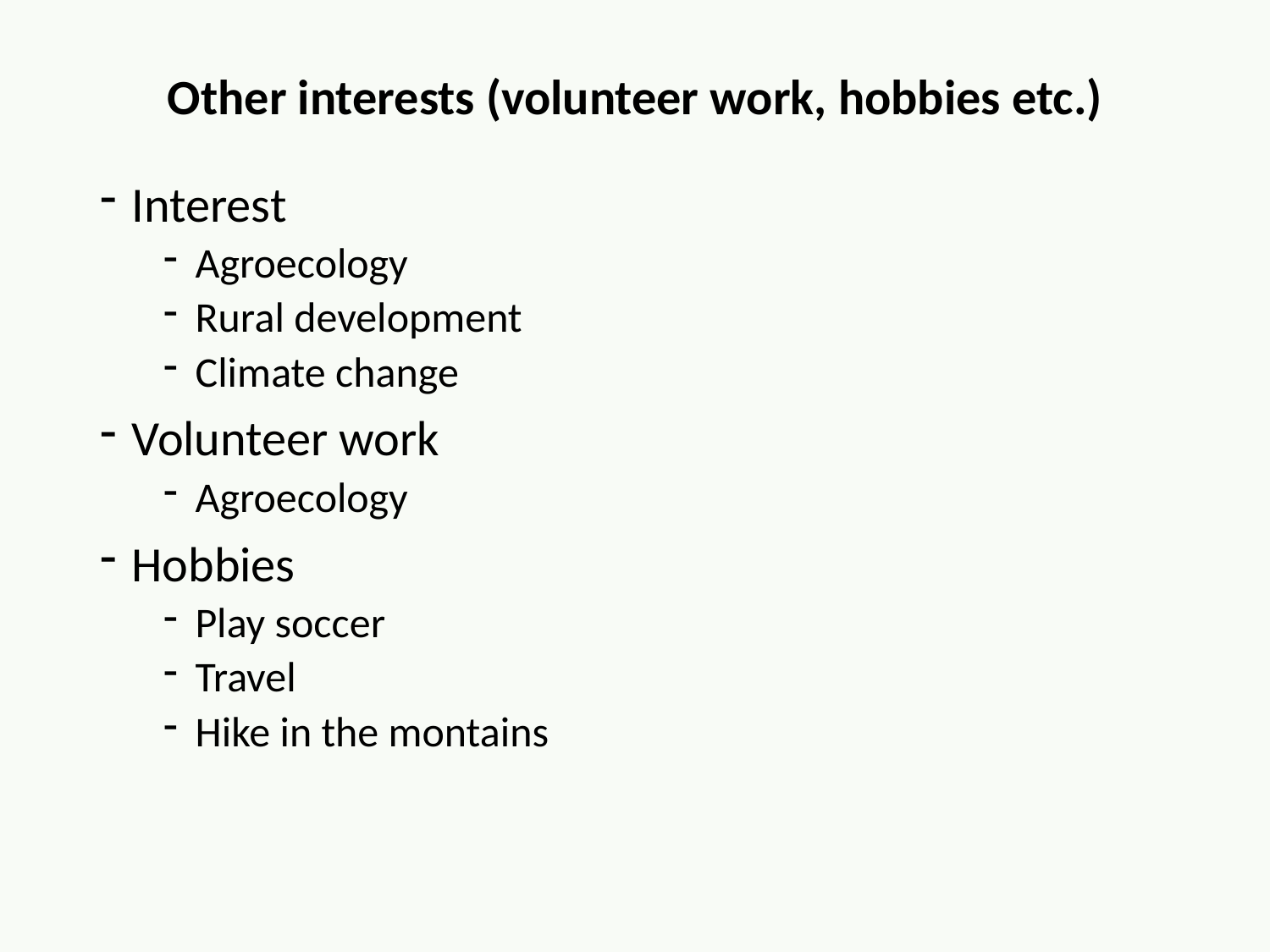

Other interests (volunteer work, hobbies etc.)
Interest
Agroecology
Rural development
Climate change
Volunteer work
Agroecology
Hobbies
Play soccer
Travel
Hike in the montains